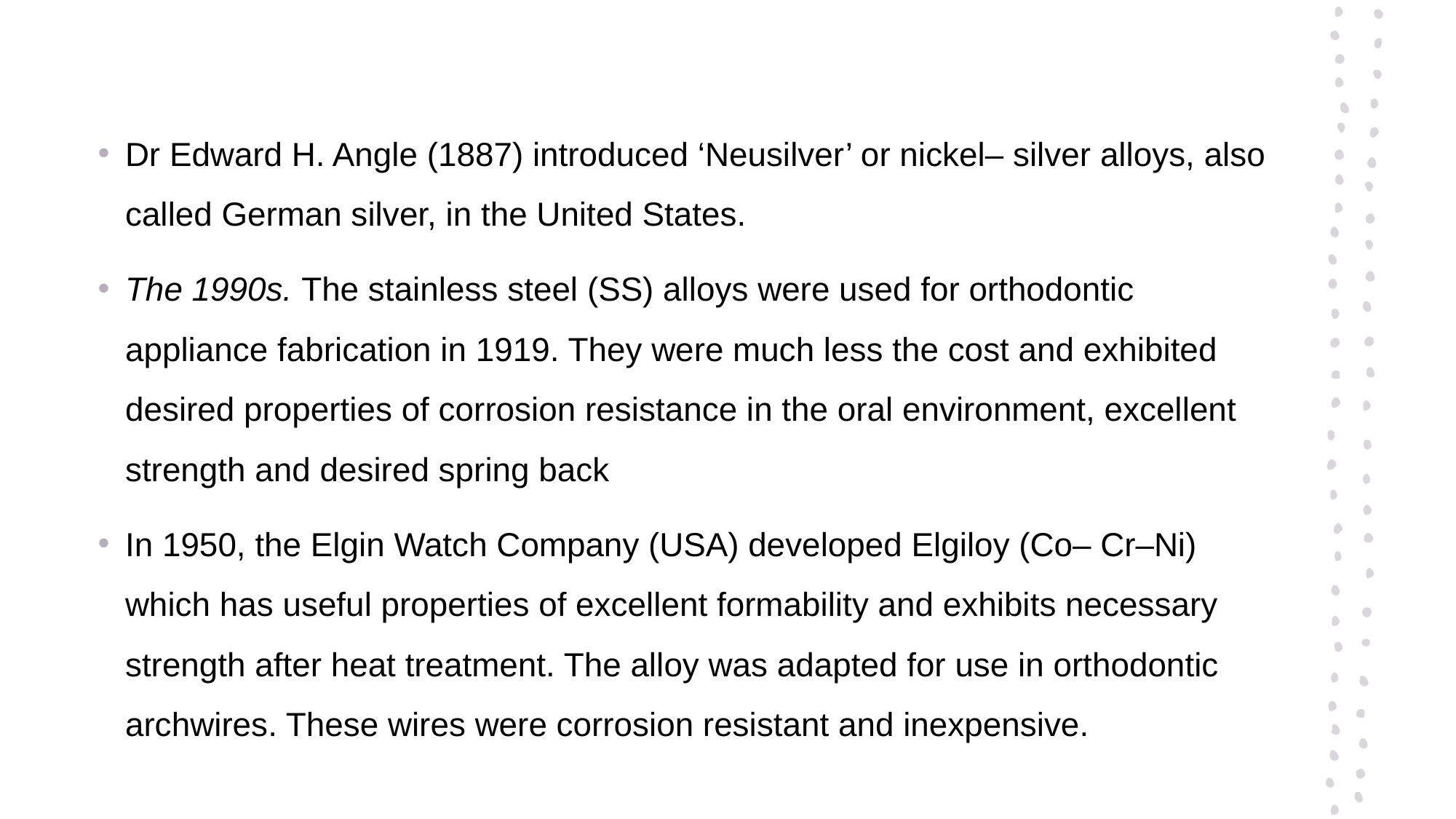

Dr Edward H. Angle (1887) introduced ‘Neusilver’ or nickel– silver alloys, also called German silver, in the United States.
The 1990s. The stainless steel (SS) alloys were used for orthodontic appliance fabrication in 1919. They were much less the cost and exhibited desired properties of corrosion resistance in the oral environment, excellent strength and desired spring back
In 1950, the Elgin Watch Company (USA) developed Elgiloy (Co– Cr–Ni) which has useful properties of excellent formability and exhibits necessary strength after heat treatment. The alloy was adapted for use in orthodontic archwires. These wires were corrosion resistant and inexpensive.